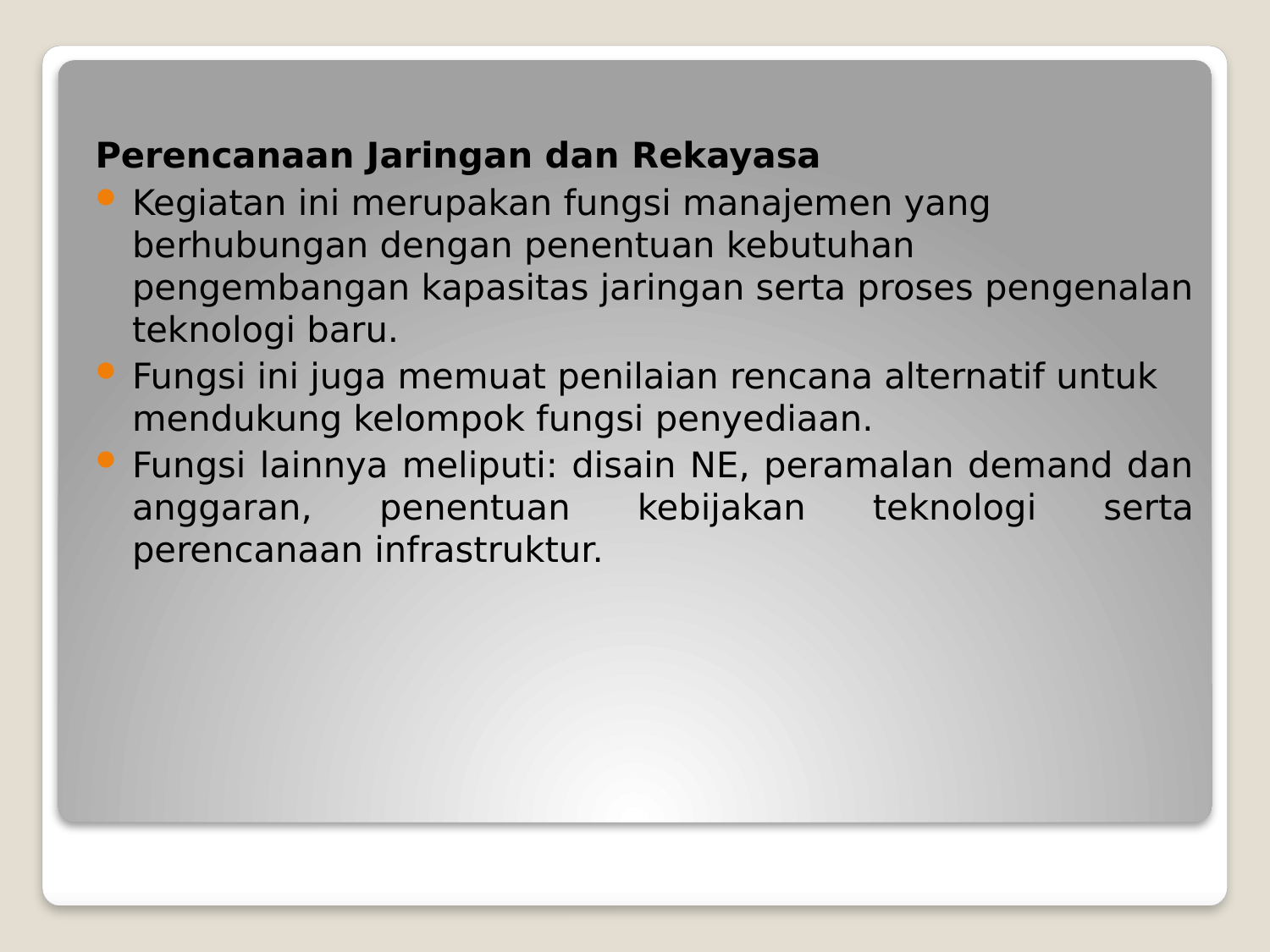

Perencanaan Jaringan dan Rekayasa
Kegiatan ini merupakan fungsi manajemen yang berhubungan dengan penentuan kebutuhan pengembangan kapasitas jaringan serta proses pengenalan teknologi baru.
Fungsi ini juga memuat penilaian rencana alternatif untuk mendukung kelompok fungsi penyediaan.
Fungsi lainnya meliputi: disain NE, peramalan demand dan anggaran, penentuan kebijakan teknologi serta perencanaan infrastruktur.